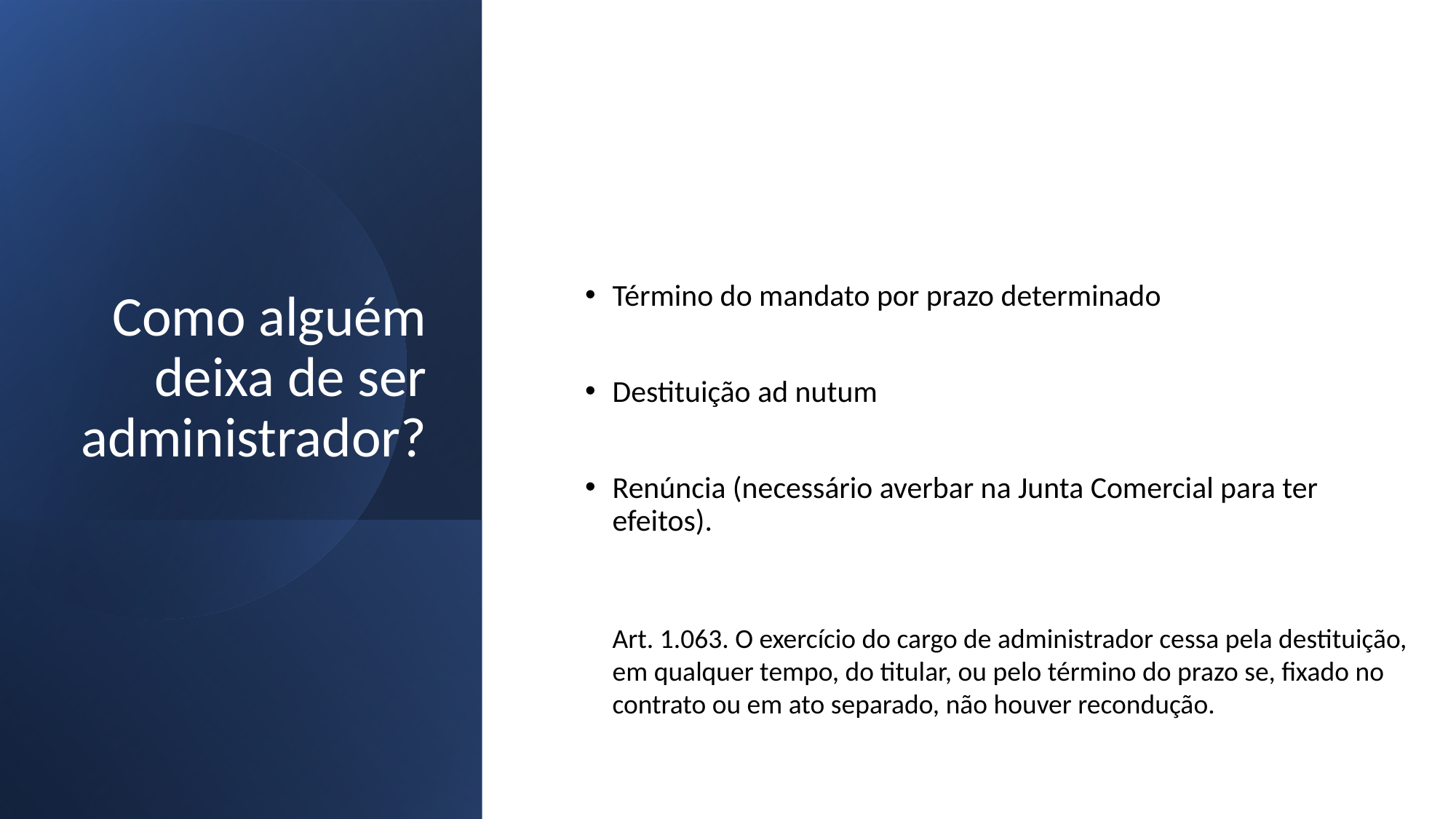

# Como alguém deixa de ser administrador?
Término do mandato por prazo determinado

Destituição ad nutum

Renúncia (necessário averbar na Junta Comercial para ter efeitos).

Art. 1.063. O exercício do cargo de administrador cessa pela destituição,
em qualquer tempo, do titular, ou pelo término do prazo se, fixado no
contrato ou em ato separado, não houver recondução.